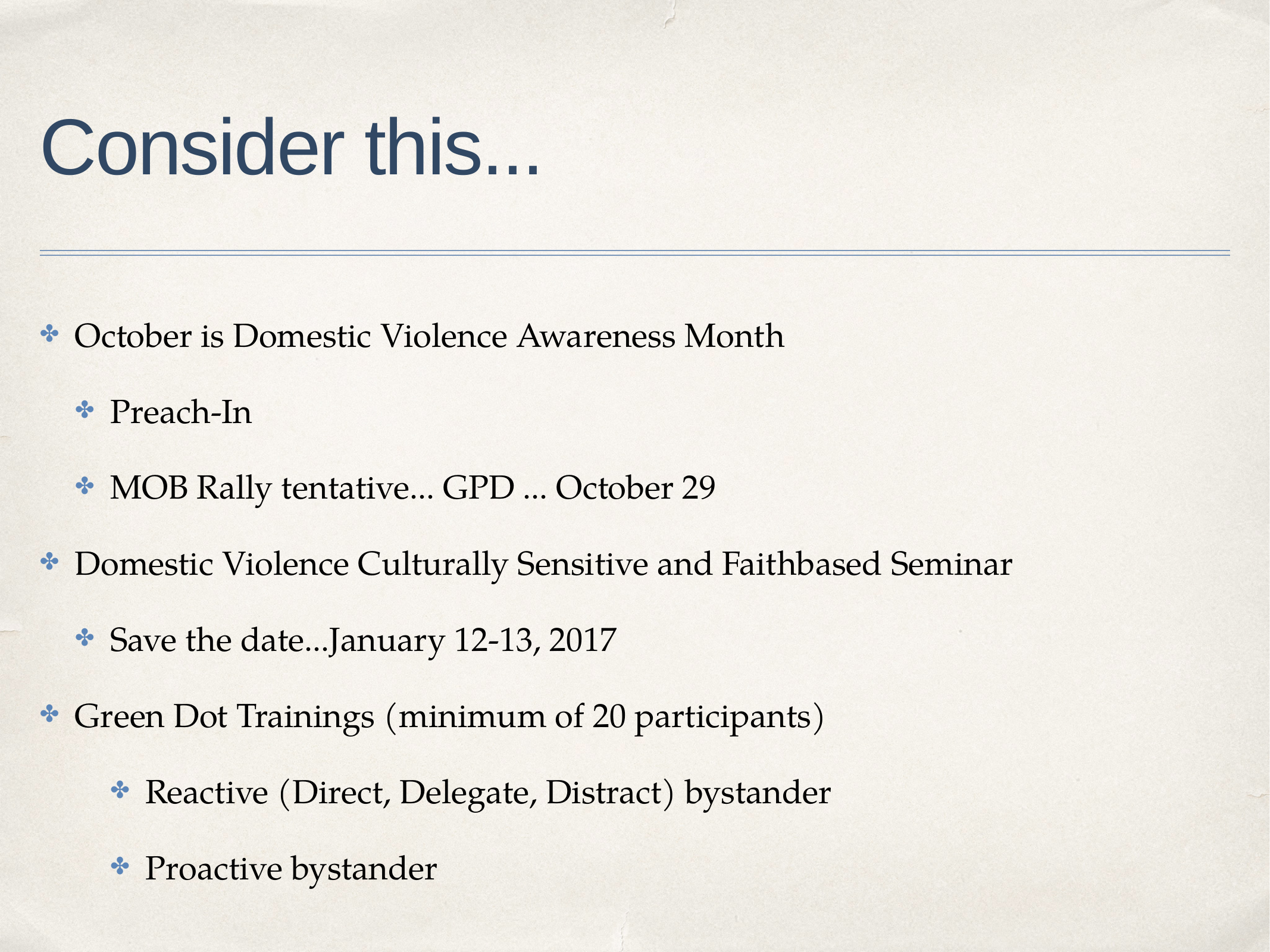

# Consider this...
October is Domestic Violence Awareness Month
Preach-In
MOB Rally tentative... GPD ... October 29
Domestic Violence Culturally Sensitive and Faithbased Seminar
Save the date...January 12-13, 2017
Green Dot Trainings (minimum of 20 participants)
Reactive (Direct, Delegate, Distract) bystander
Proactive bystander